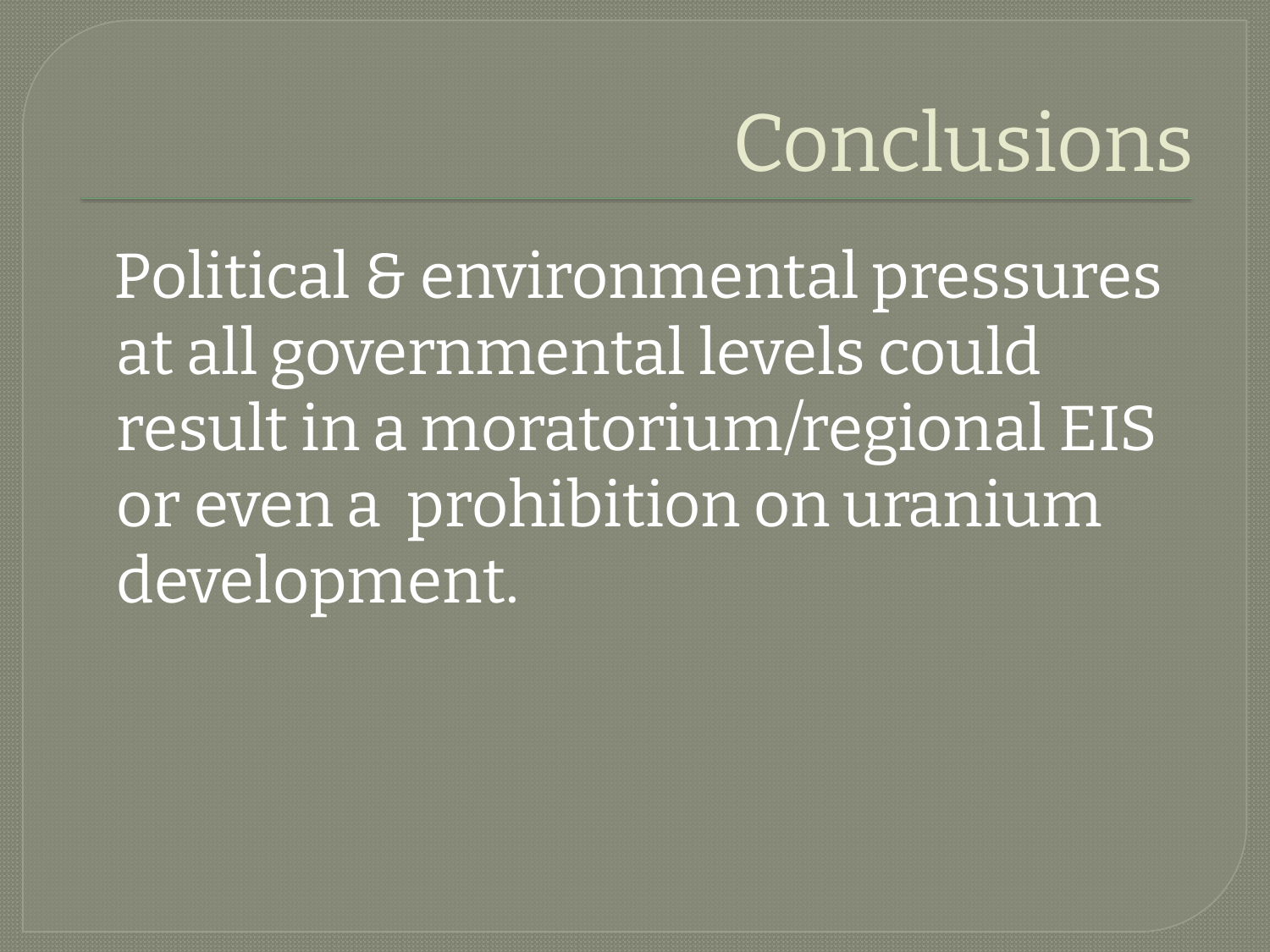

# Conclusions
   Political & environmental pressures at all governmental levels could result in a moratorium/regional EIS or even a  prohibition on uranium development.